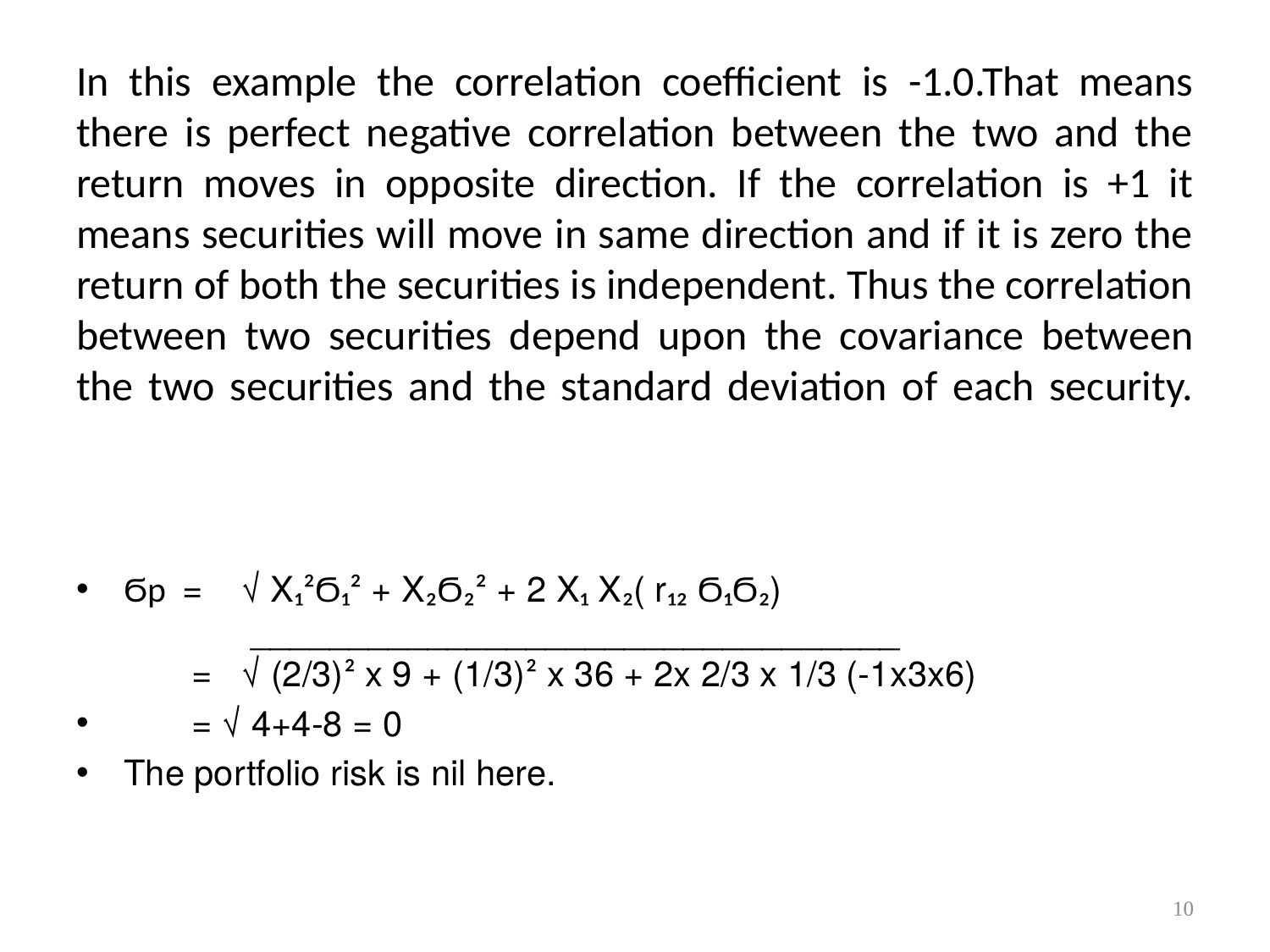

# In this example the correlation coefficient is -1.0.That means there is perfect negative correlation between the two and the return moves in opposite direction. If the correlation is +1 it means securities will move in same direction and if it is zero the return of both the securities is independent. Thus the correlation between two securities depend upon the covariance between the two securities and the standard deviation of each security.
Ϭp  =    √ X₁²Ϭ₁² + X₂Ϭ₂² + 2 X₁ X₂( r₁₂ Ϭ₁Ϭ₂) 	     				_________________________________
       =   √ (2/3)² x 9 + (1/3)² x 36 + 2x 2/3 x 1/3 (-1x3x6)
       = √ 4+4-8 = 0
The portfolio risk is nil here.

10